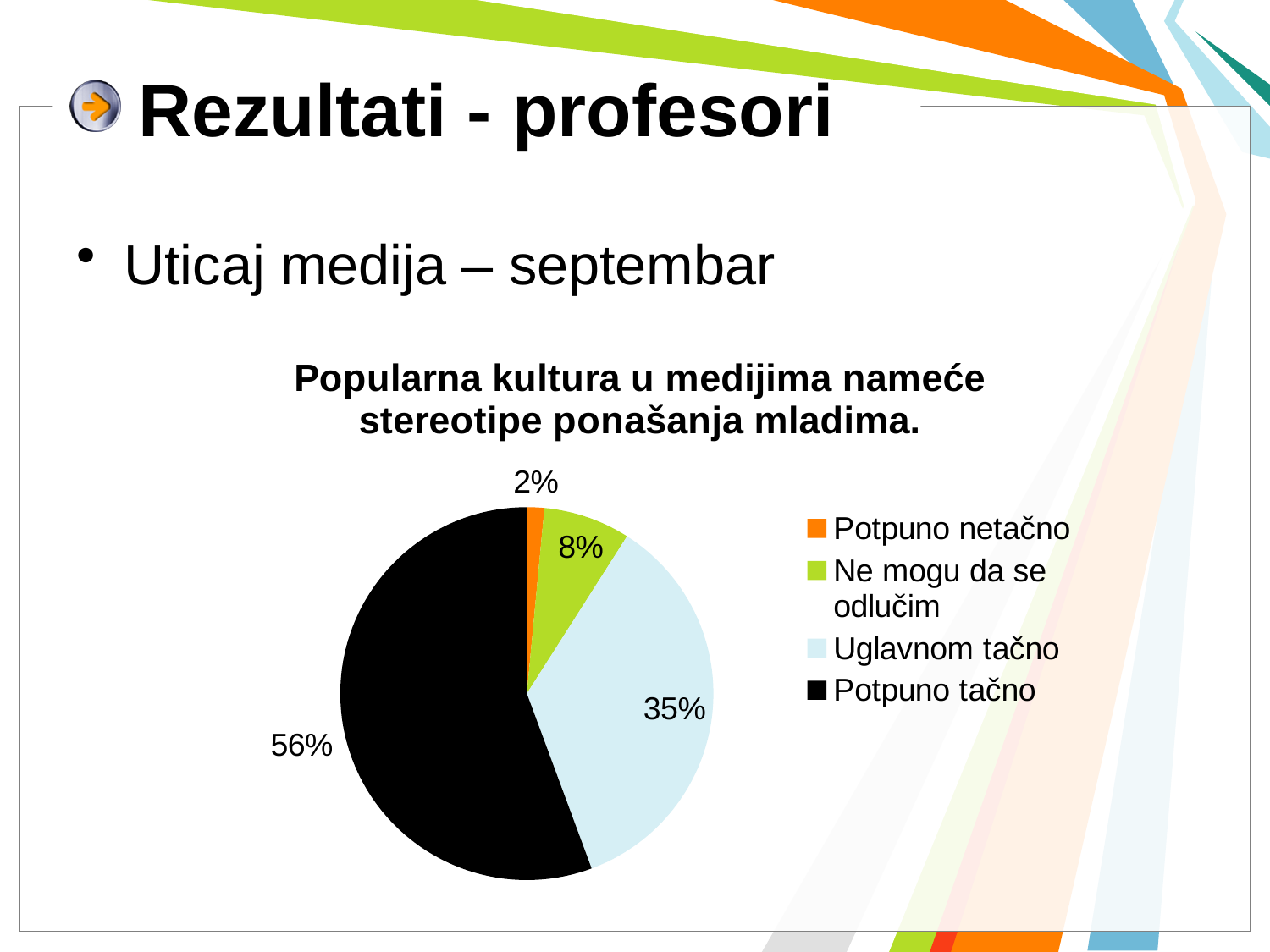

# Rezultati - profesori
Uticaj medija – septembar

### Chart: Popularna kultura u medijima nameće stereotipe ponašanja mladima.

| Category | Popularna kultura u medijima nameće stereotipe ponašanja mladima.2 |
|---|---|
| Potpuno netačno | 2.0 |
| Ne mogu da se odlučim | 10.0 |
| Uglavnom tačno | 47.0 |
| Potpuno tačno | 74.0 |